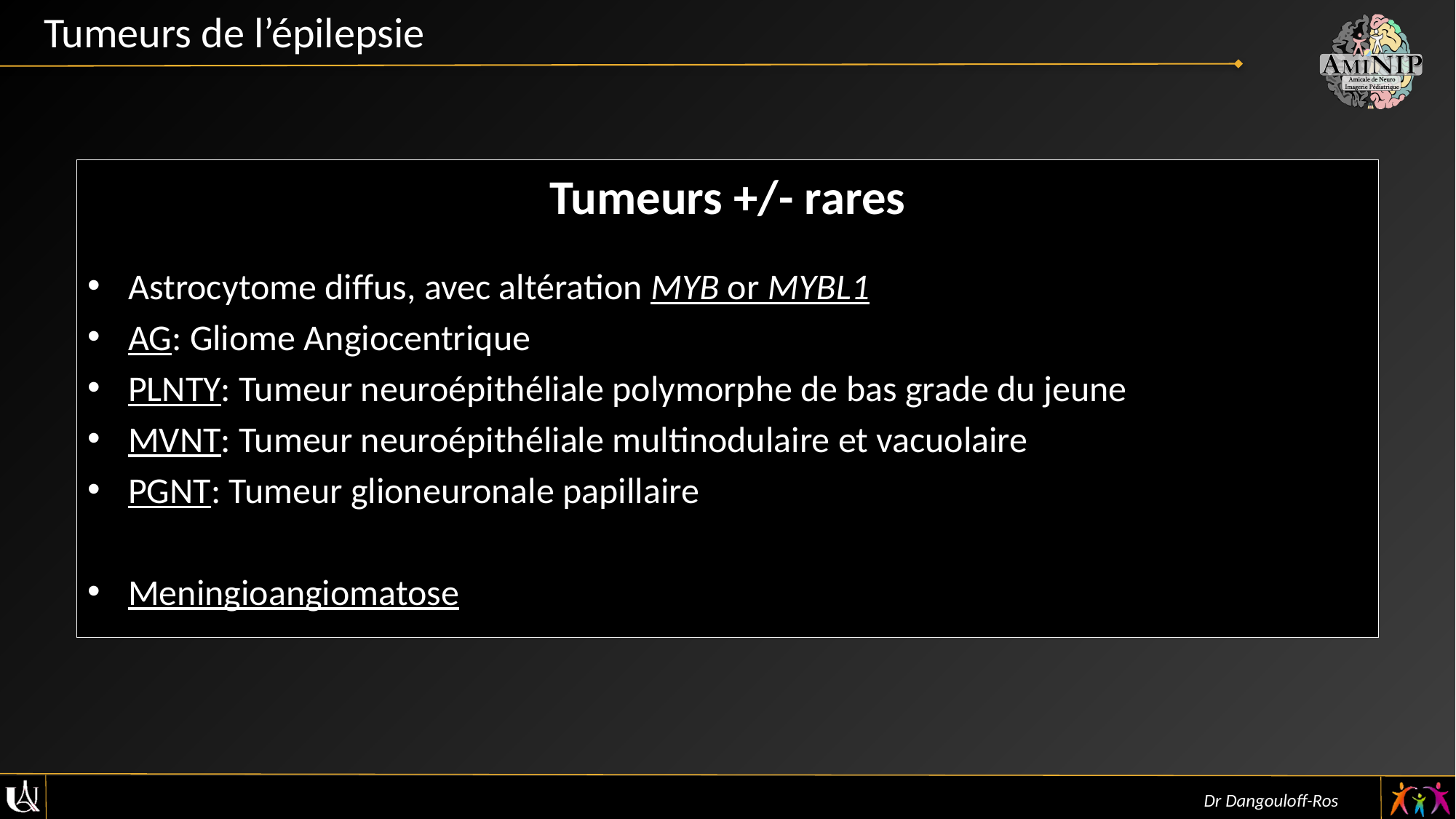

Tumeurs de l’épilepsie
Tumeurs +/- rares

Astrocytome diffus, avec altération MYB or MYBL1
AG: Gliome Angiocentrique
PLNTY: Tumeur neuroépithéliale polymorphe de bas grade du jeune
MVNT: Tumeur neuroépithéliale multinodulaire et vacuolaire
PGNT: Tumeur glioneuronale papillaire

Meningioangiomatose

Dr Dangouloff-Ros